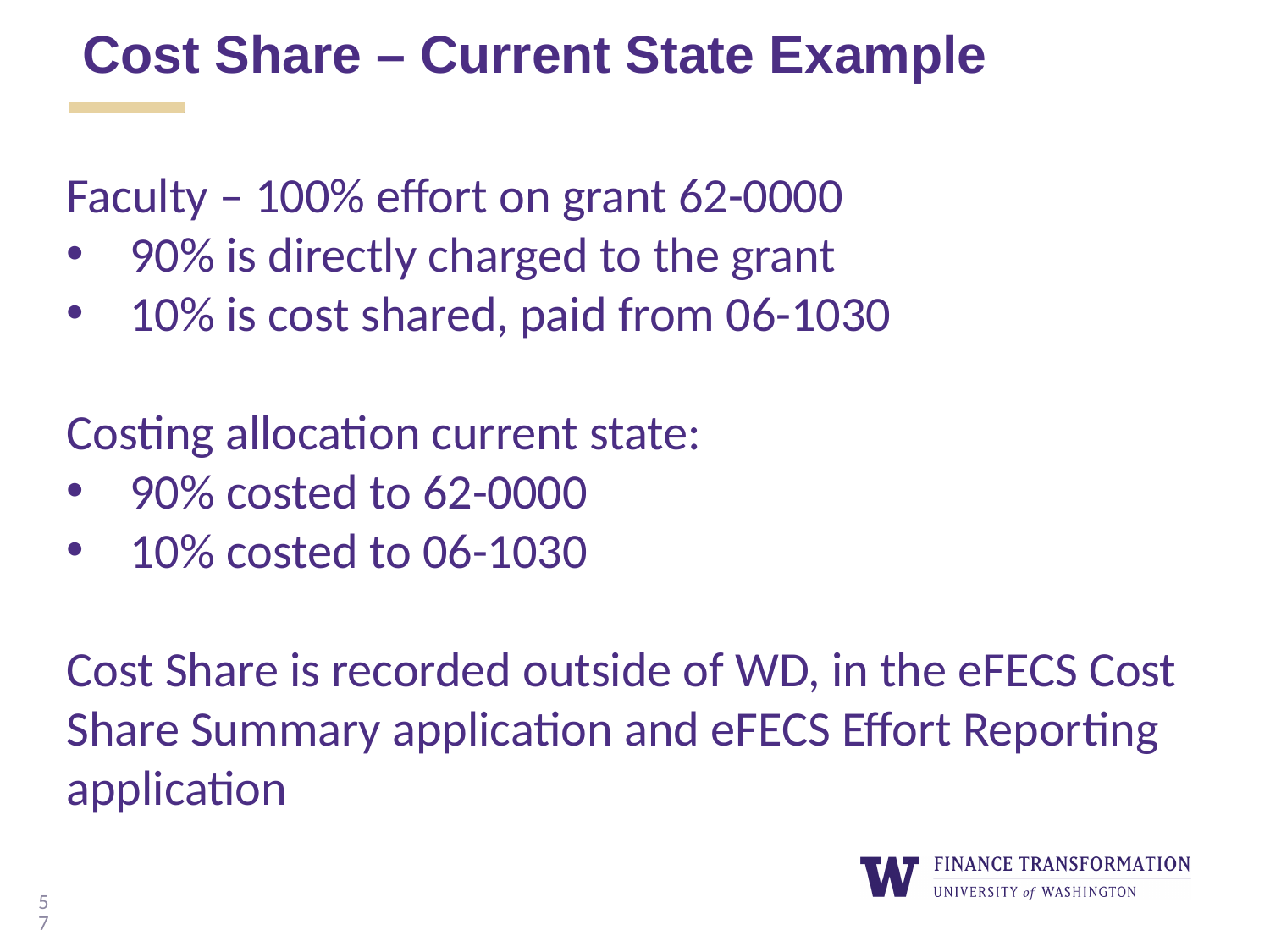

# Cost Share – Current State Example
Faculty – 100% effort on grant 62-0000
90% is directly charged to the grant
10% is cost shared, paid from 06-1030

Costing allocation current state:
90% costed to 62-0000
10% costed to 06-1030

Cost Share is recorded outside of WD, in the eFECS Cost Share Summary application and eFECS Effort Reporting application